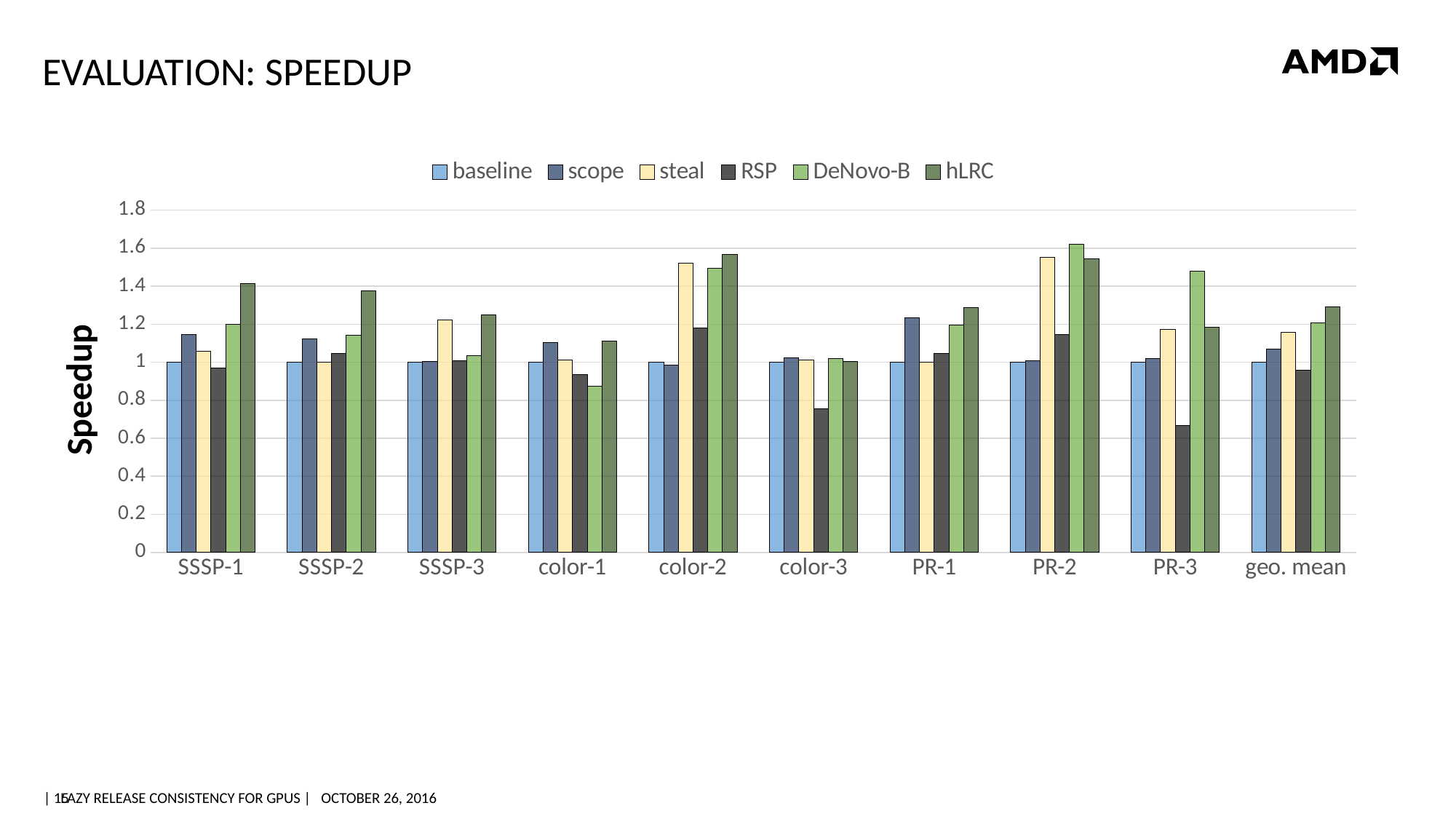

# Evaluation: Speedup

### Chart

| Category | baseline | scope | steal | RSP | DeNovo-B | hLRC |
|---|---|---|---|---|---|---|
| SSSP-1 | 1.0 | 1.1468387551689205 | 1.0591289338707621 | 0.9692007671314506 | 1.198370602490923 | 1.4134111260309756 |
| SSSP-2 | 1.0 | 1.124164619238528 | 1.0017253914193118 | 1.04564228368105 | 1.1433570761881586 | 1.3748116747505503 |
| SSSP-3 | 1.0 | 1.0060348815882045 | 1.2233421936089506 | 1.0081537561526945 | 1.034670131544773 | 1.249742823281762 |
| color-1 | 1.0 | 1.104741516224638 | 1.0115821376275247 | 0.9348350207293135 | 0.8727255948284771 | 1.1113969693355066 |
| color-2 | 1.0 | 0.9867960449275855 | 1.5221997004780567 | 1.178654504450581 | 1.4940350032544905 | 1.568269966230929 |
| color-3 | 1.0 | 1.0246569735576188 | 1.0101995143751 | 0.7552749346755974 | 1.0190810852542702 | 1.0058513696684763 |
| PR-1 | 1.0 | 1.2344945850452878 | 0.9999370751113421 | 1.0462126680061643 | 1.1936790563098152 | 1.289443868427775 |
| PR-2 | 1.0 | 1.0069161610098605 | 1.5517730402564285 | 1.14643783666154 | 1.622204461789698 | 1.5422180924109234 |
| PR-3 | 1.0 | 1.020498909334974 | 1.1730485890477746 | 0.6687456856792039 | 1.4806354101154369 | 1.1848176067275276 |
| geo. mean | 1.0 | 1.0699597411902417 | 1.1555924567208053 | 0.9583657848588928 | 1.206104199421482 | 1.2919977936641858 |